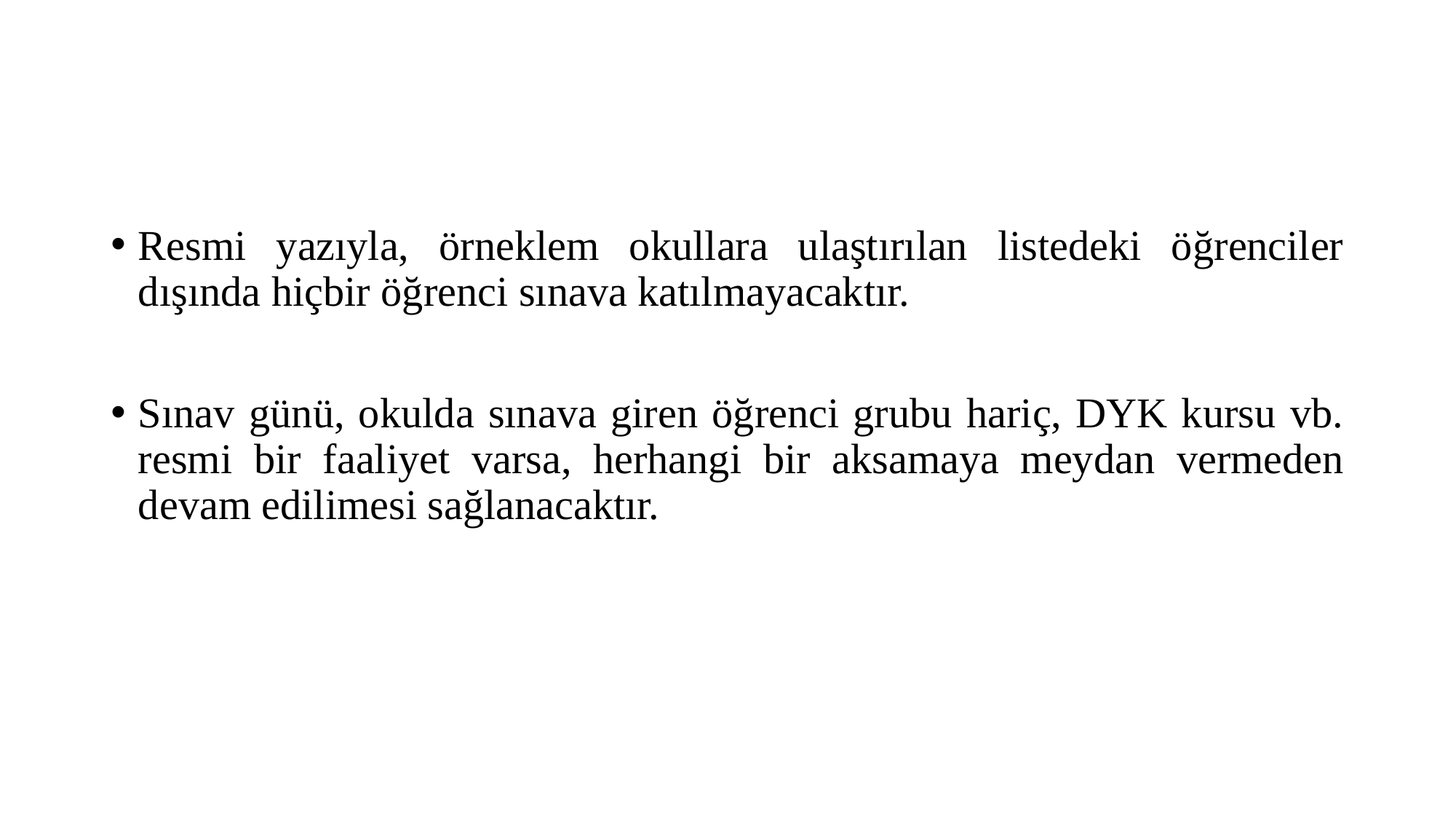

#
Resmi yazıyla, örneklem okullara ulaştırılan listedeki öğrenciler dışında hiçbir öğrenci sınava katılmayacaktır.

Sınav günü, okulda sınava giren öğrenci grubu hariç, DYK kursu vb. resmi bir faaliyet varsa, herhangi bir aksamaya meydan vermeden devam edilimesi sağlanacaktır.